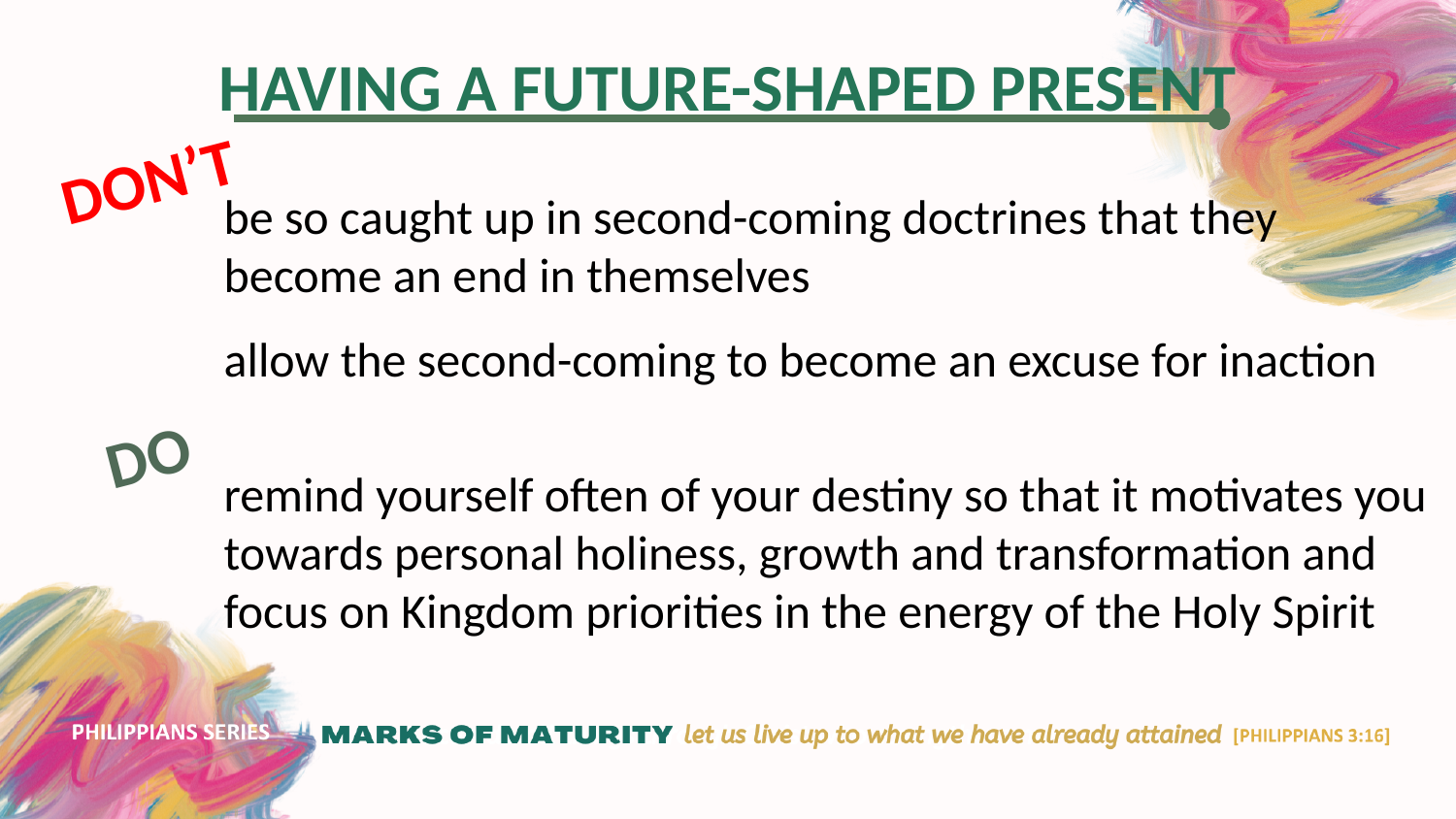

DON’T
be so caught up in second-coming doctrines that they become an end in themselves
allow the second-coming to become an excuse for inaction
DO
remind yourself often of your destiny so that it motivates you towards personal holiness, growth and transformation and focus on Kingdom priorities in the energy of the Holy Spirit